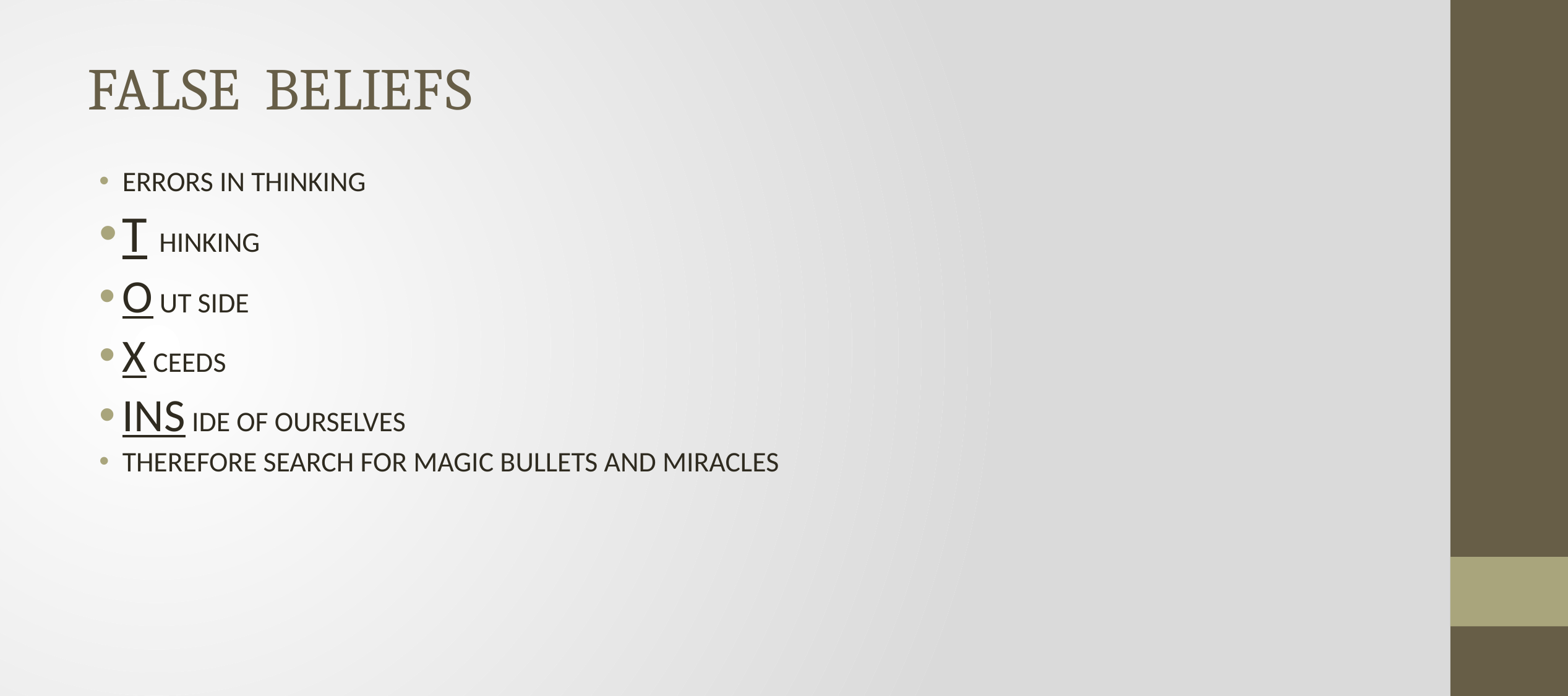

# FALSE  BELIEFS
ERRORS IN THINKING
T HINKING
O UT SIDE
X CEEDS
INS IDE OF OURSELVES
THEREFORE SEARCH FOR MAGIC BULLETS AND MIRACLES